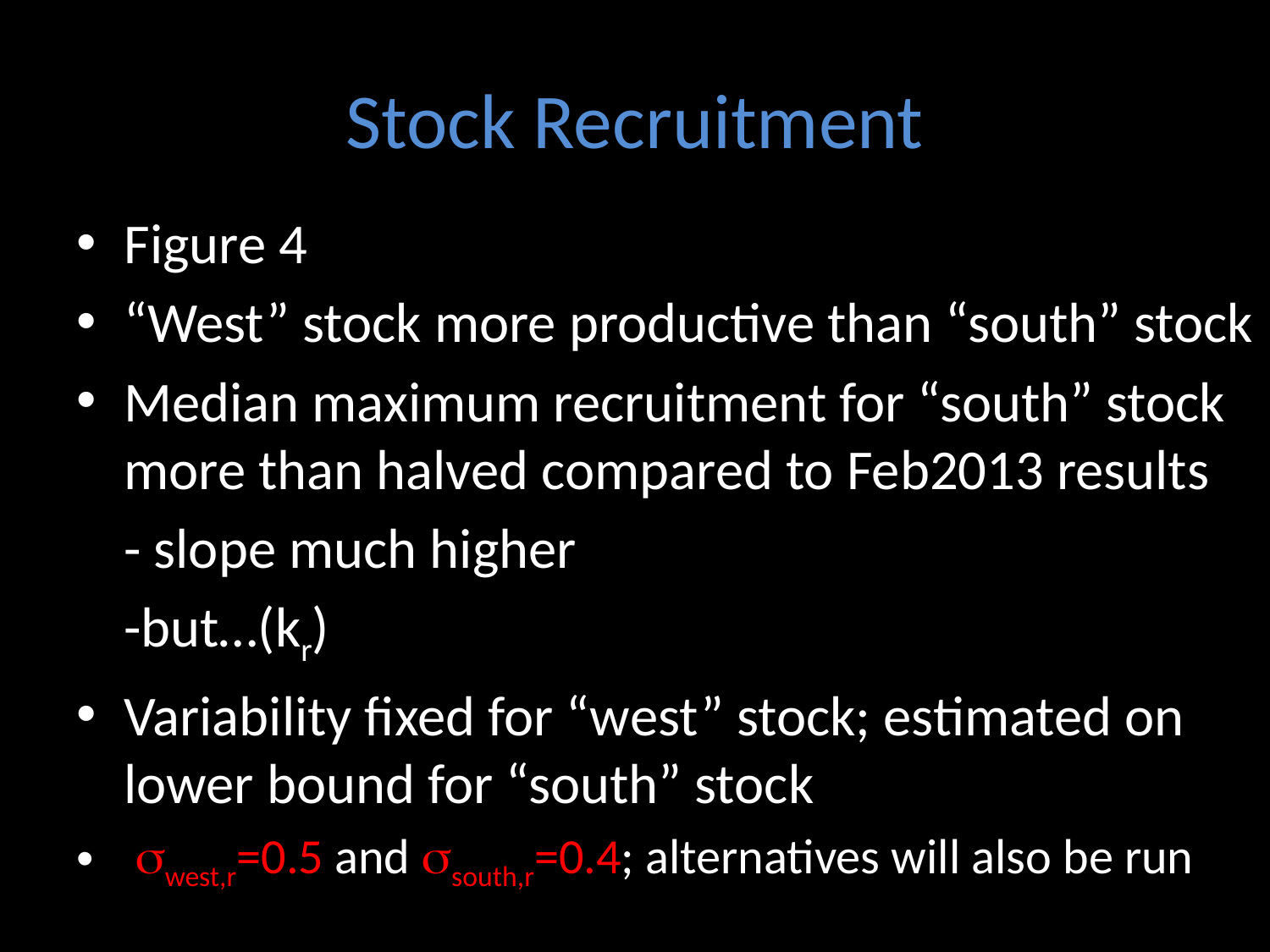

# Stock Recruitment
Figure 4
“West” stock more productive than “south” stock
Median maximum recruitment for “south” stock more than halved compared to Feb2013 results
	- slope much higher
	-but…(kr)
Variability fixed for “west” stock; estimated on lower bound for “south” stock
 σwest,r=0.5 and σsouth,r=0.4; alternatives will also be run